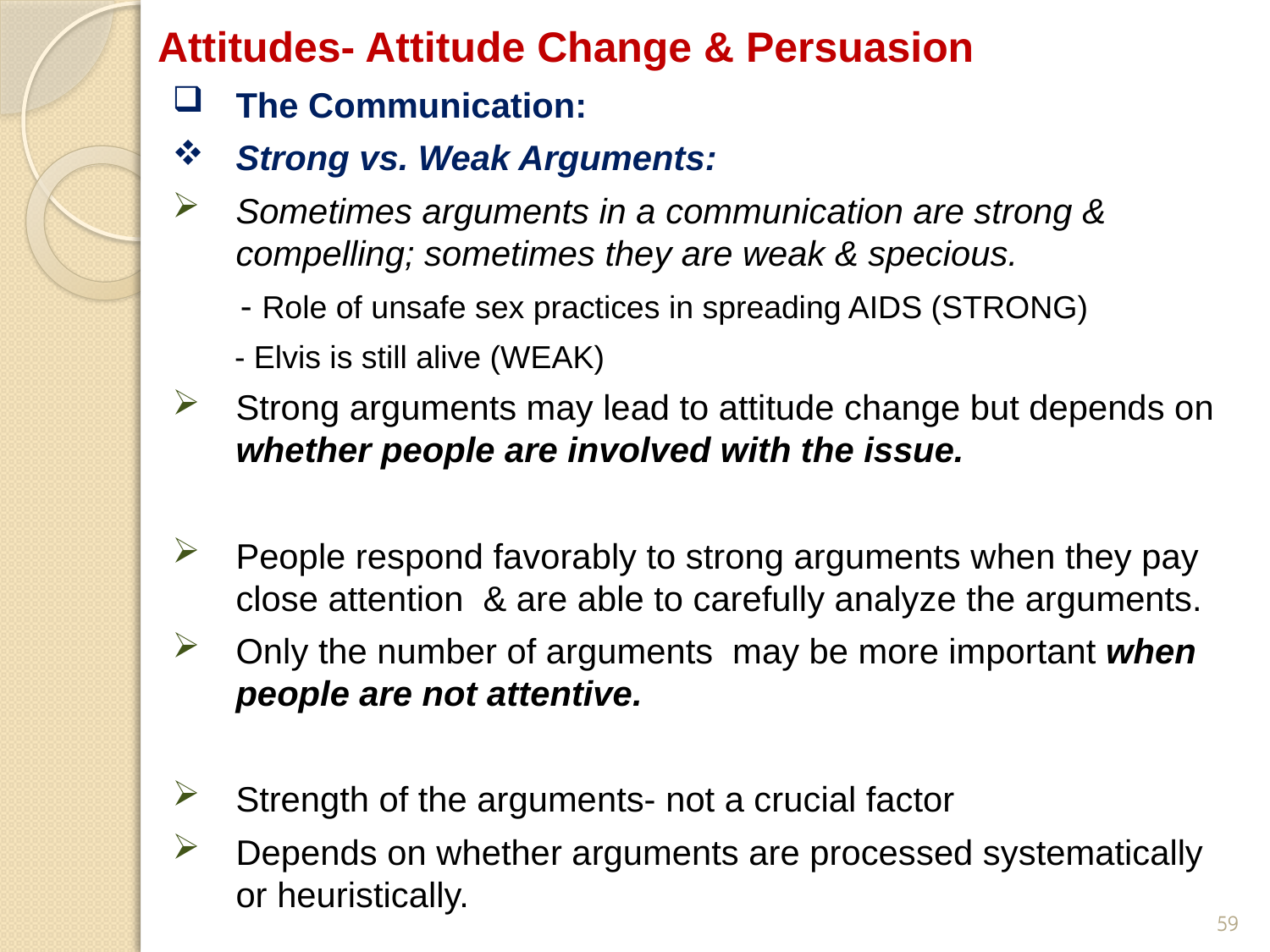

# Attitudes- Attitude Change & Persuasion
The Communication:
Strong vs. Weak Arguments:
Sometimes arguments in a communication are strong & compelling; sometimes they are weak & specious.
       - Role of unsafe sex practices in spreading AIDS (STRONG)
       - Elvis is still alive (WEAK)
Strong arguments may lead to attitude change but depends on whether people are involved with the issue.

People respond favorably to strong arguments when they pay close attention  & are able to carefully analyze the arguments.
Only the number of arguments  may be more important when people are not attentive.

Strength of the arguments- not a crucial factor
Depends on whether arguments are processed systematically or heuristically.

59